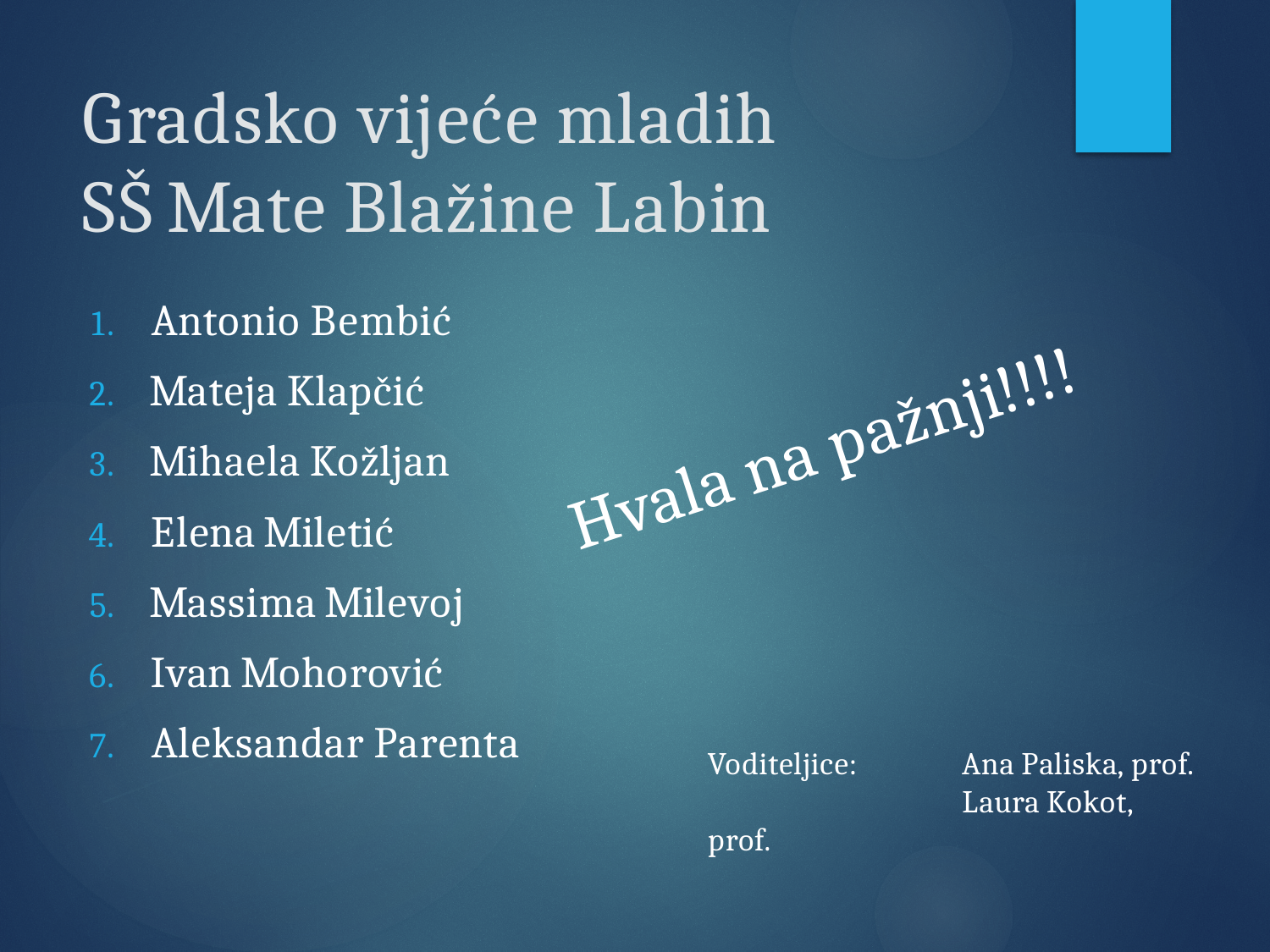

# Gradsko vijeće mladih SŠ Mate Blažine Labin
Antonio Bembić
Mateja Klapčić
Mihaela Kožljan
Elena Miletić
Massima Milevoj
Ivan Mohorović
Aleksandar Parenta

Hvala na pažnji!!!!
Voditeljice: 	Ana Paliska, prof.
		Laura Kokot, prof.